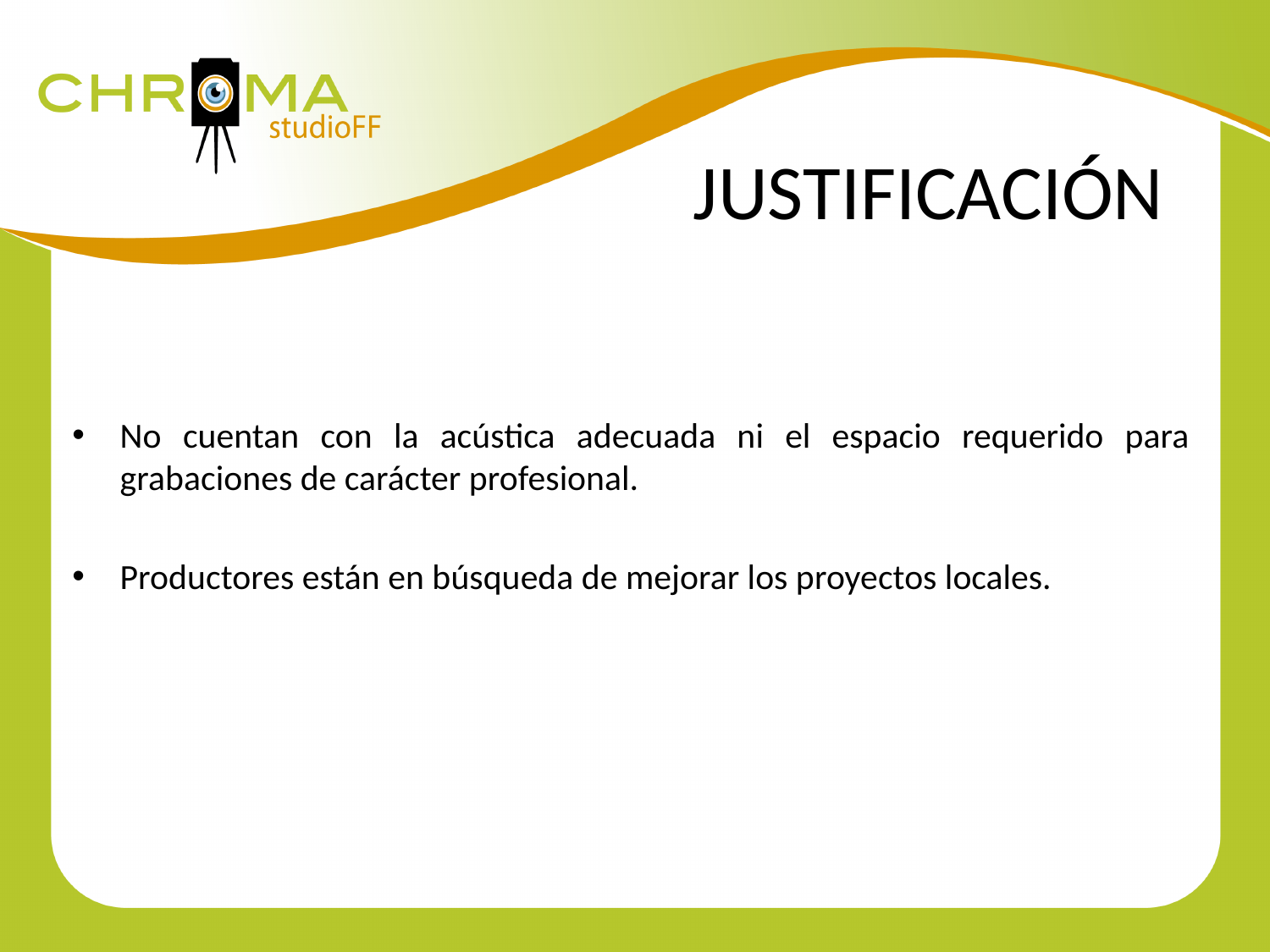

JUSTIFICACIÓN
No cuentan con la acústica adecuada ni el espacio requerido para grabaciones de carácter profesional.

Productores están en búsqueda de mejorar los proyectos locales.